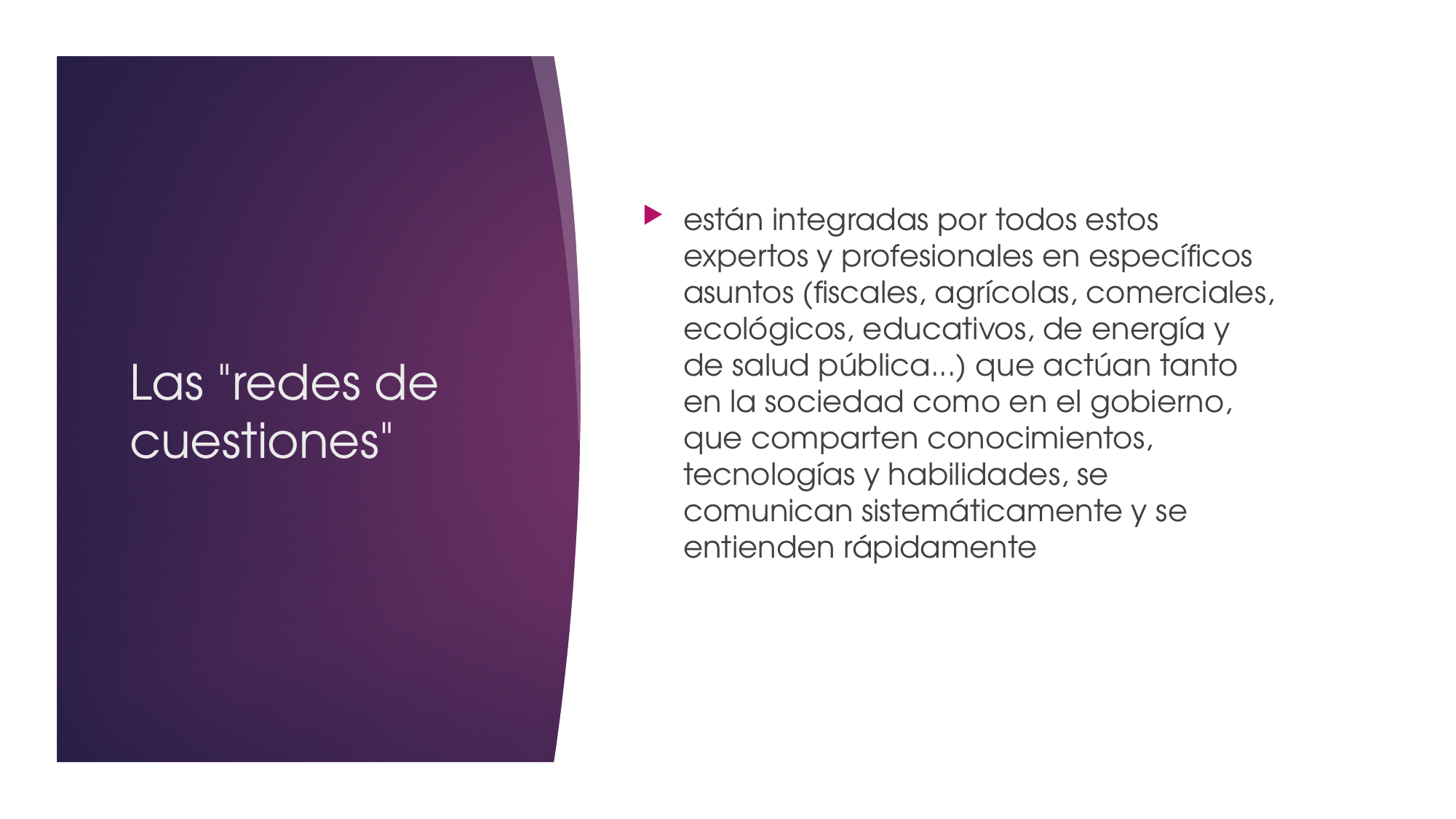

están integradas por todos estos expertos y profesionales en específicos asuntos (fiscales, agrícolas, comerciales, ecológicos, educativos, de energía y de salud pública...) que actúan tanto en la sociedad como en el gobierno, que comparten conocimientos, tecnologías y habilidades, se comunican sistemáticamente y se entienden rápidamente

# Las "redes de cuestiones"